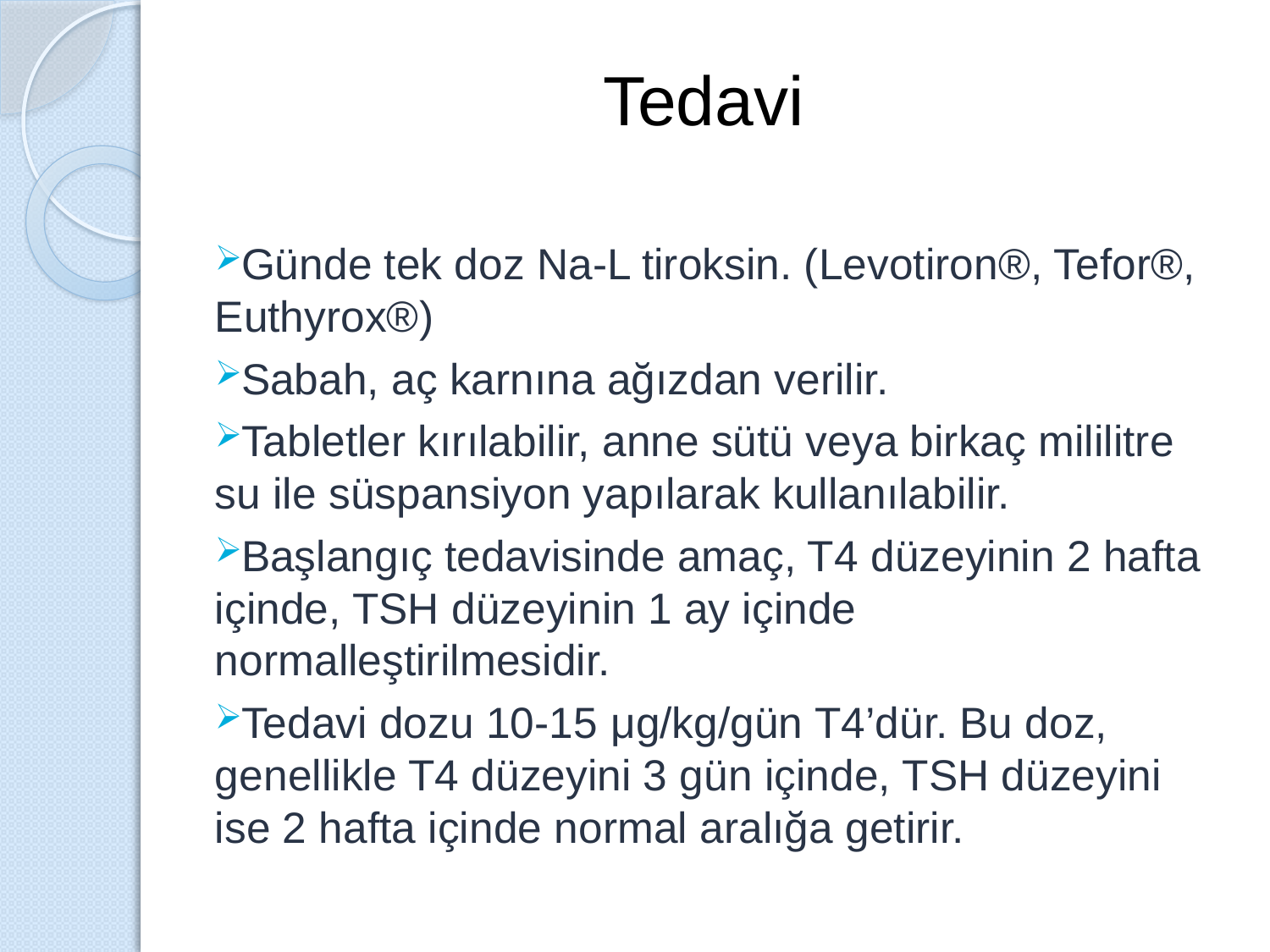

# Tedavi
Günde tek doz Na-L tiroksin. (Levotiron®, Tefor®, Euthyrox®)
Sabah, aç karnına ağızdan verilir.
Tabletler kırılabilir, anne sütü veya birkaç mililitre su ile süspansiyon yapılarak kullanılabilir.
Başlangıç tedavisinde amaç, T4 düzeyinin 2 hafta içinde, TSH düzeyinin 1 ay içinde normalleştirilmesidir.
Tedavi dozu 10-15 μg/kg/gün T4’dür. Bu doz, genellikle T4 düzeyini 3 gün içinde, TSH düzeyini ise 2 hafta içinde normal aralığa getirir.